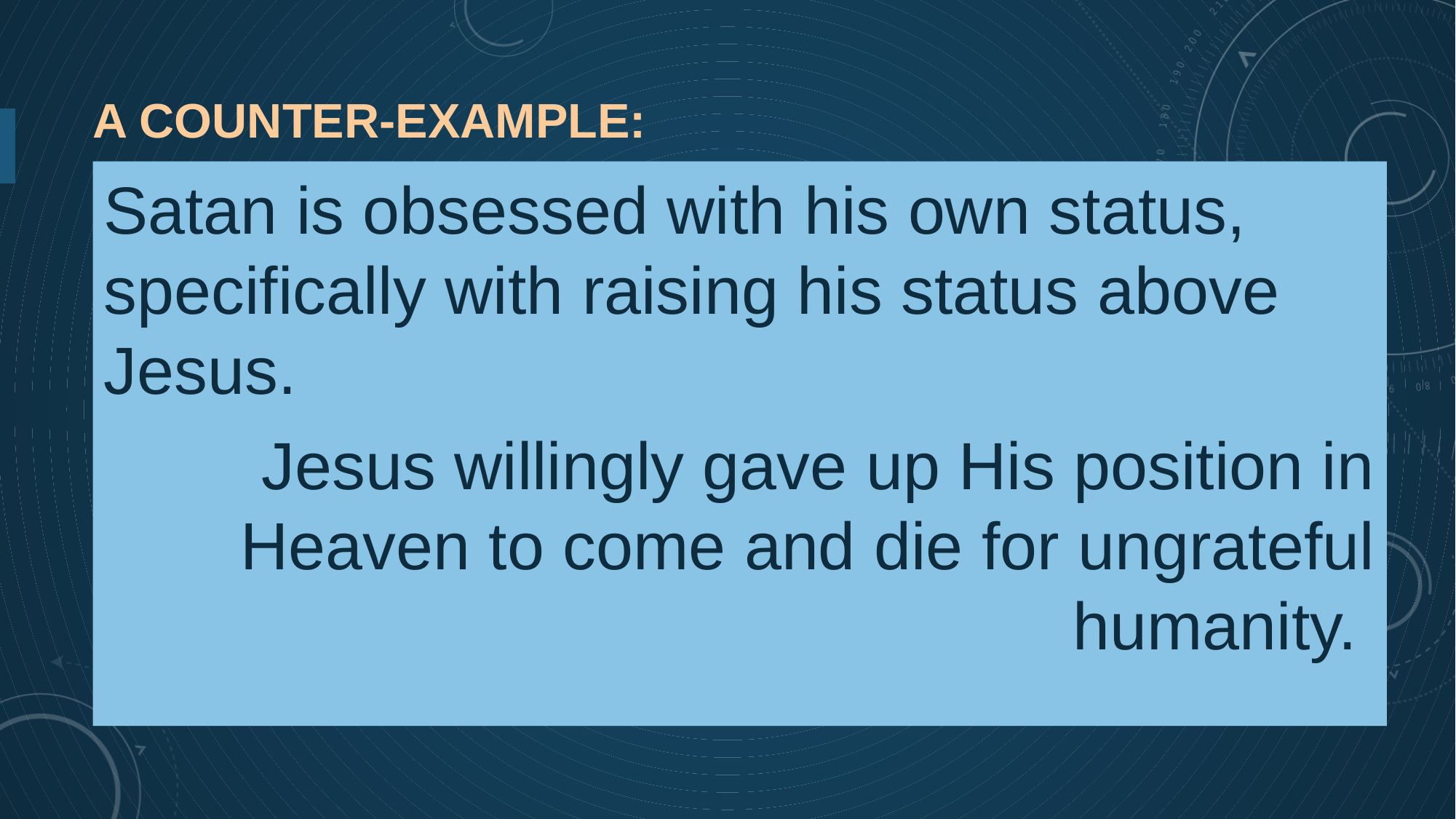

# A Counter-Example:
Satan is obsessed with his own status, specifically with raising his status above Jesus.
Jesus willingly gave up His position in Heaven to come and die for ungrateful humanity.